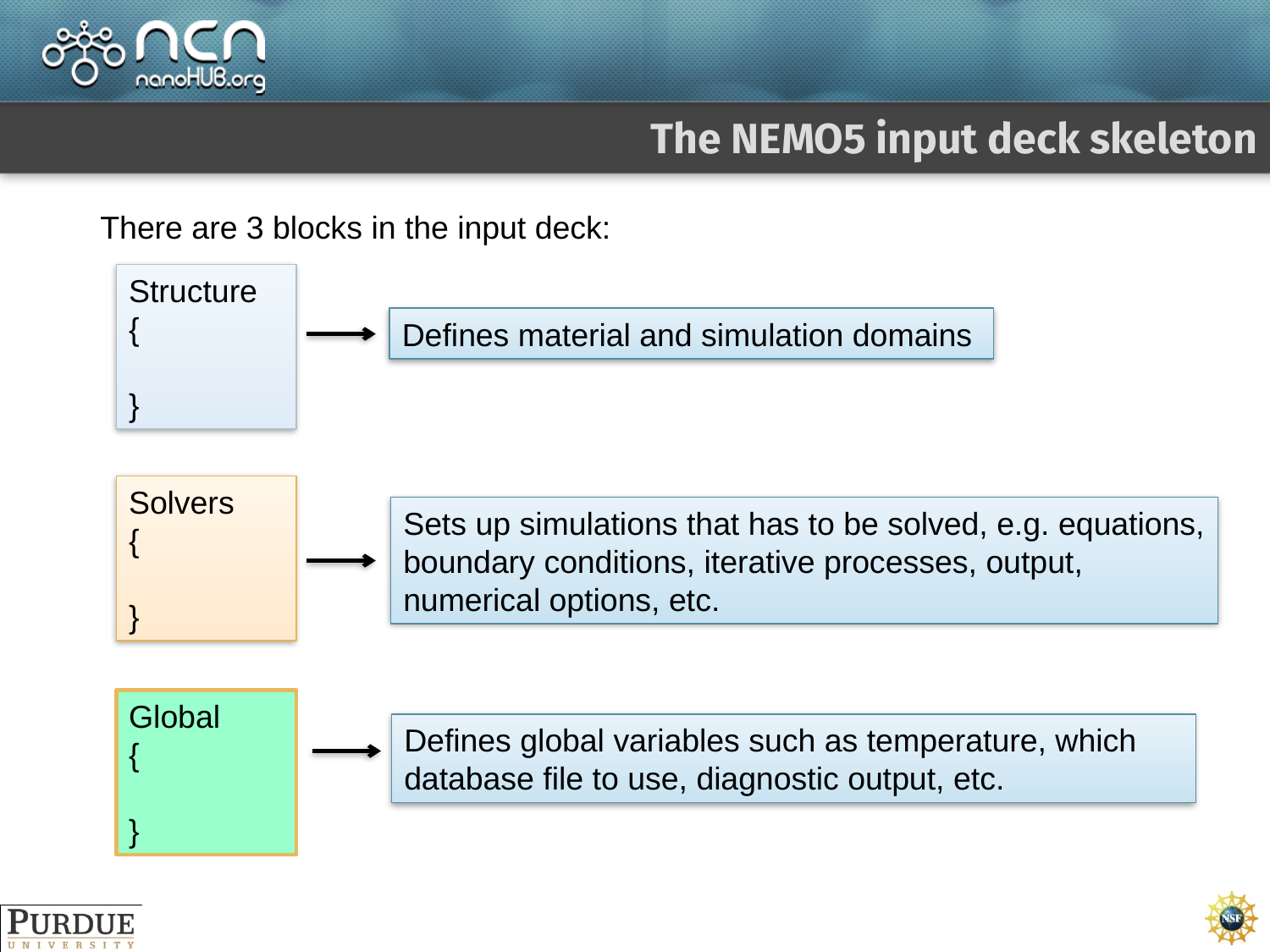

# The NEMO5 input deck skeleton
There are 3 blocks in the input deck:
Structure
{

}
Defines material and simulation domains
Solvers
{

}
Sets up simulations that has to be solved, e.g. equations,
boundary conditions, iterative processes, output,
numerical options, etc.
Global
{

}
Defines global variables such as temperature, which database file to use, diagnostic output, etc.